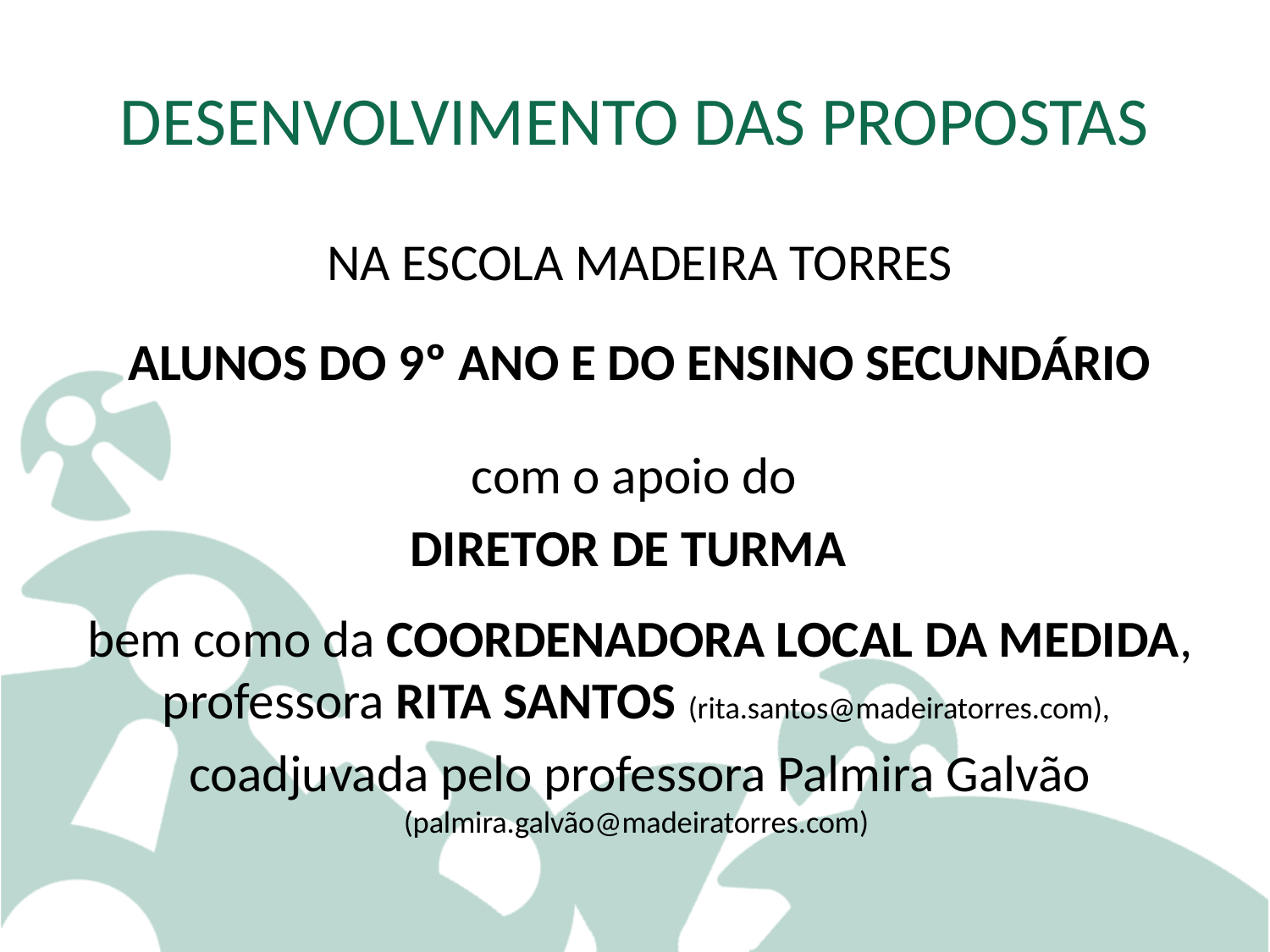

# DESENVOLVIMENTO DAS PROPOSTAS
NA ESCOLA MADEIRA TORRES

Alunos do 9º Ano e do Ensino Secundário

com o apoio do
Diretor de Turma

bem como da coordenadora local da medida, professora Rita Santos (rita.santos@madeiratorres.com),
coadjuvada pelo professora Palmira Galvão (palmira.galvão@madeiratorres.com)